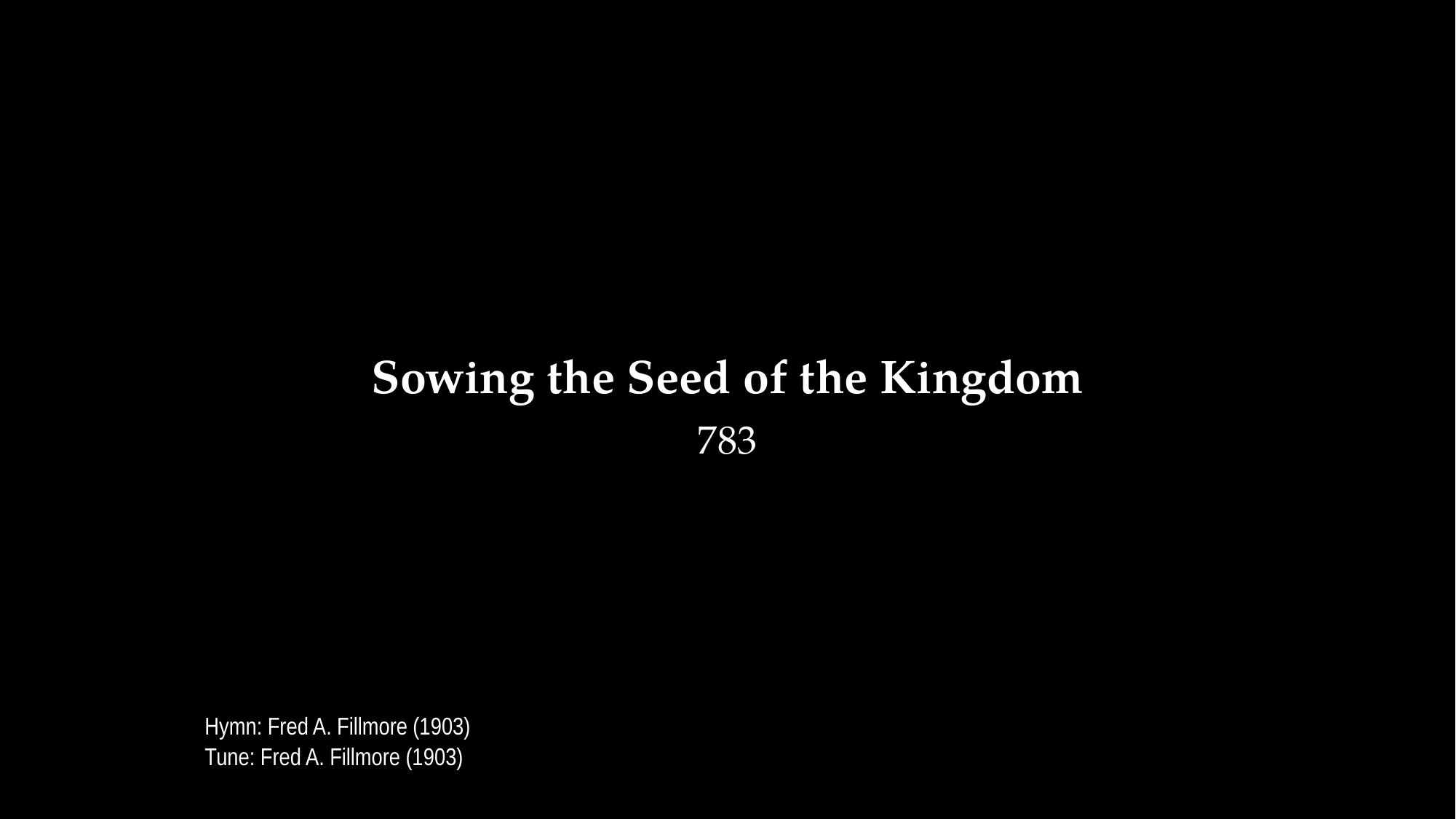

Sowing the Seed of the Kingdom
783
_
_
_
_
Hymn: Fred A. Fillmore (1903)
Tune: Fred A. Fillmore (1903)